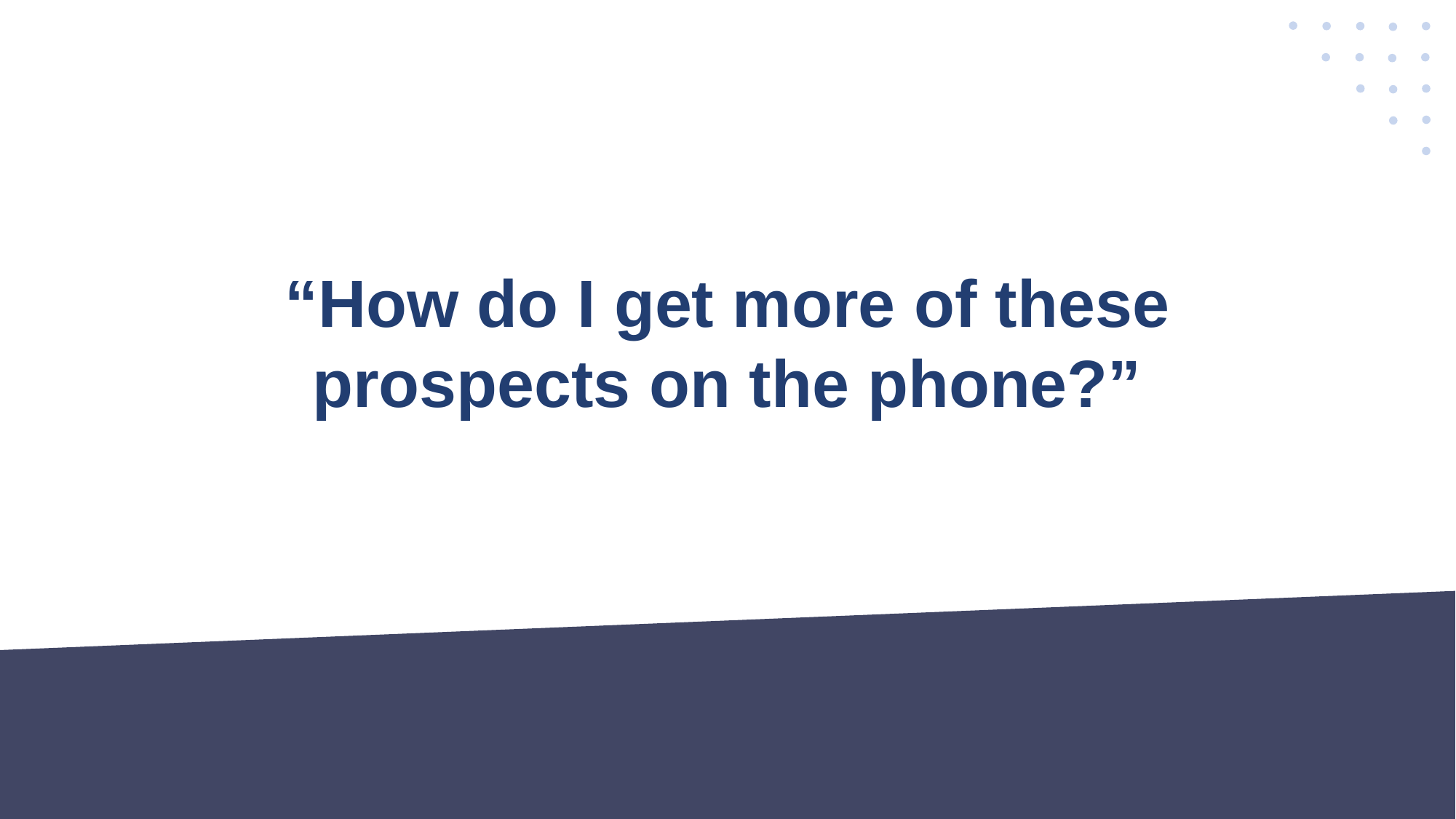

“How do I get more of these prospects on the phone?”